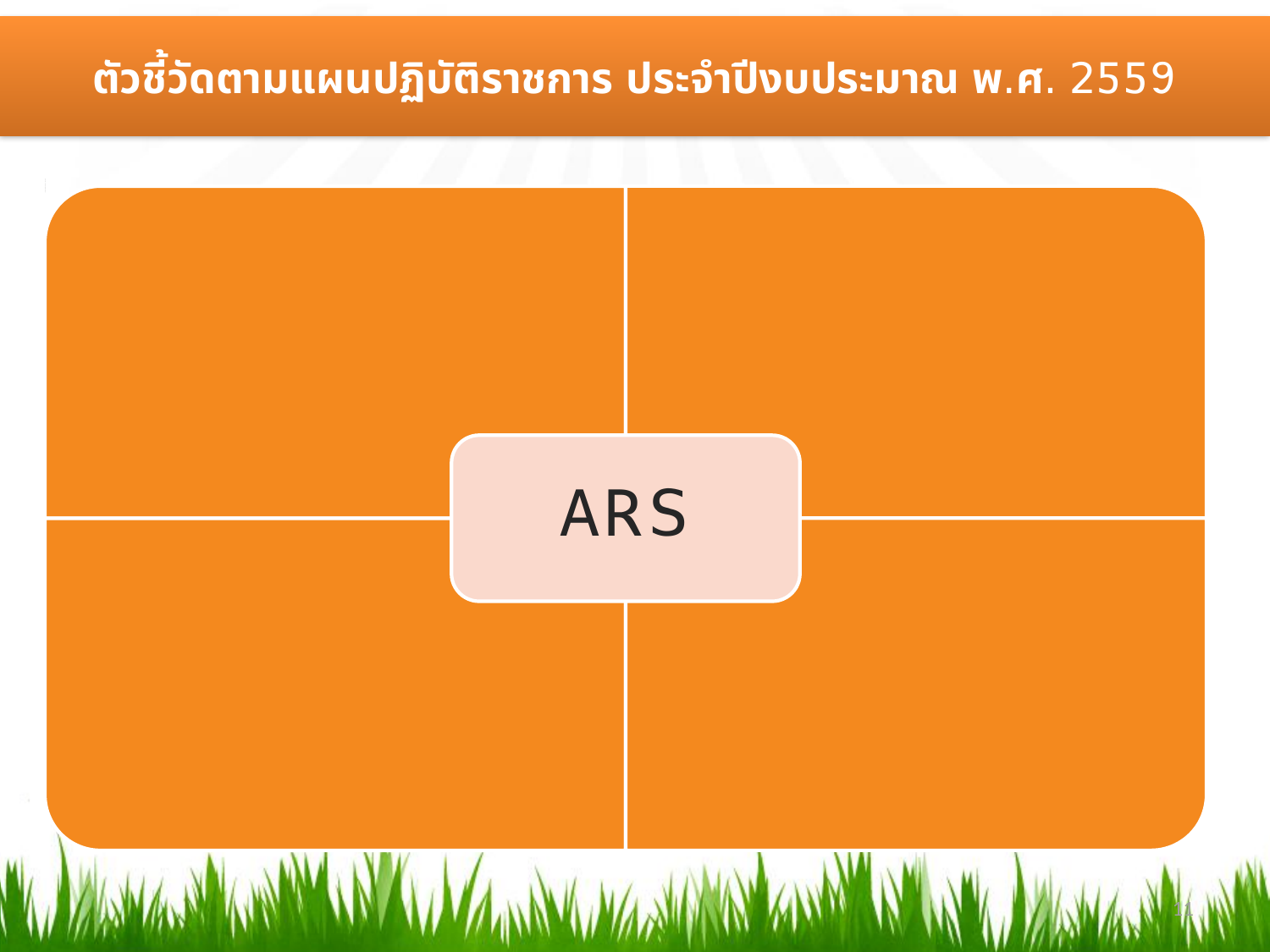

# ตัวชี้วัดตามแผนปฏิบัติราชการ ประจำปีงบประมาณ พ.ศ. 2559
ARS
กลยุทธ์ที่ 4 การพัฒนาระบบการบริหารจัดการ
11